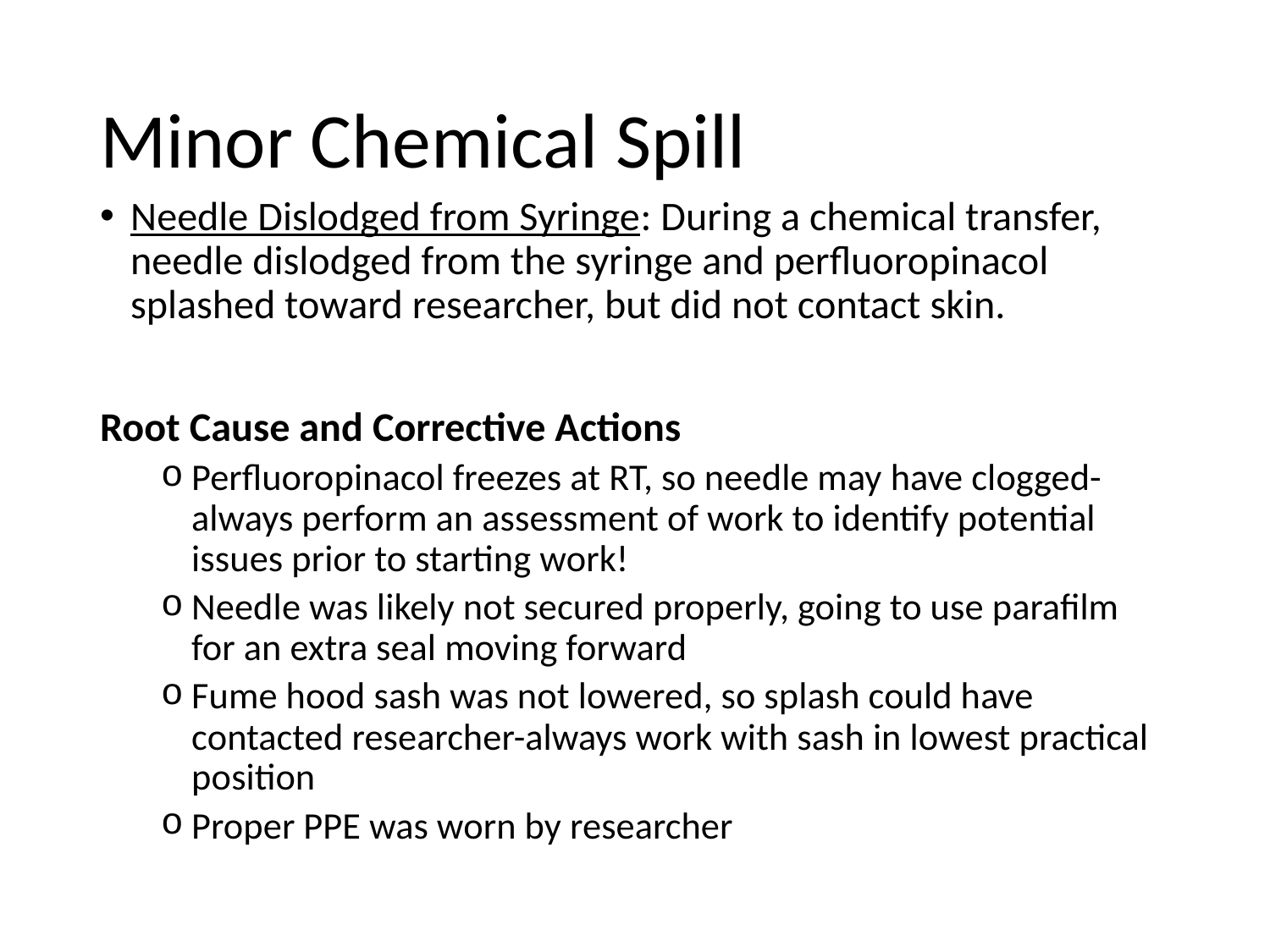

# Minor Chemical Spill
Needle Dislodged from Syringe: During a chemical transfer, needle dislodged from the syringe and perfluoropinacol splashed toward researcher, but did not contact skin.

Root Cause and Corrective Actions
Perfluoropinacol freezes at RT, so needle may have clogged-always perform an assessment of work to identify potential issues prior to starting work!
Needle was likely not secured properly, going to use parafilm for an extra seal moving forward
Fume hood sash was not lowered, so splash could have contacted researcher-always work with sash in lowest practical position
Proper PPE was worn by researcher